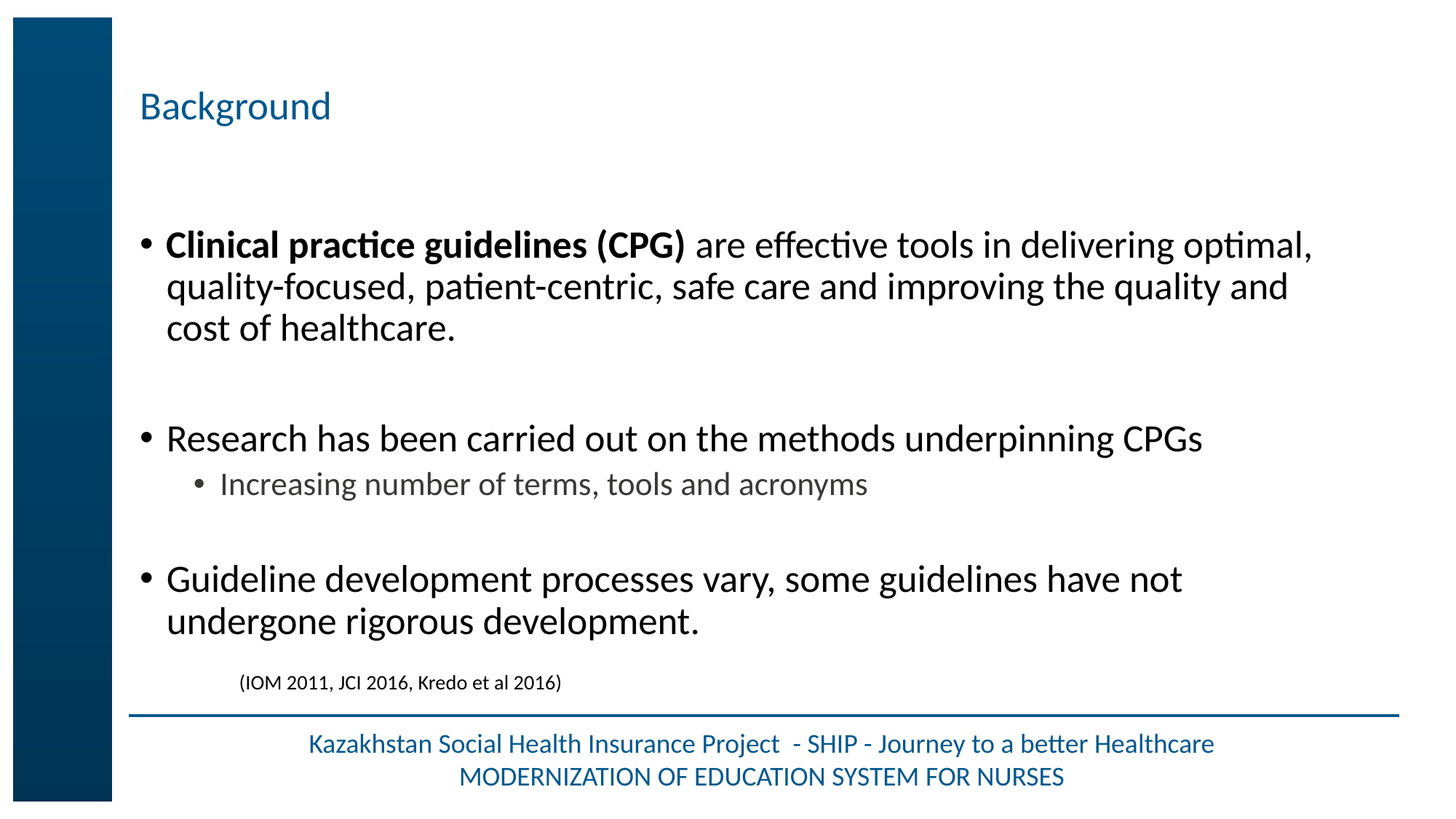

# Background

Clinical practice guidelines (CPG) are effective tools in delivering optimal, quality-focused, patient-centric, safe care and improving the quality and cost of healthcare.

Research has been carried out on the methods underpinning CPGs
Increasing number of terms, tools and acronyms

Guideline development processes vary, some guidelines have not undergone rigorous development.
							(IOM 2011, JCI 2016, Kredo et al 2016)